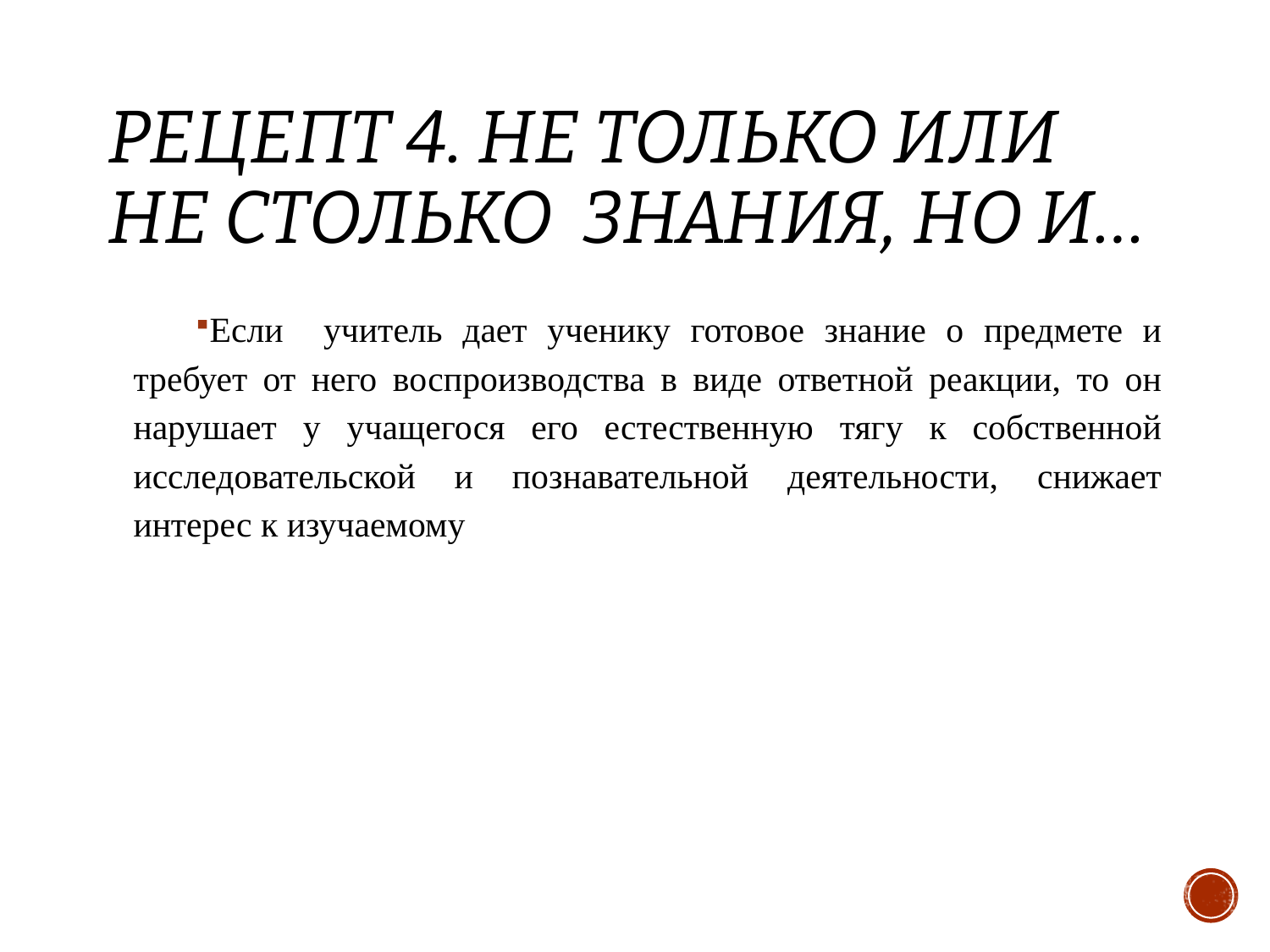

# Рецепт 4. Не только или не столько  знания, но и…
Если  учитель дает ученику готовое знание о предмете и требует от него воспроизводства в виде ответной реакции, то он нарушает у учащегося его естественную тягу к собственной исследовательской и познавательной деятельности, снижает интерес к изучаемому